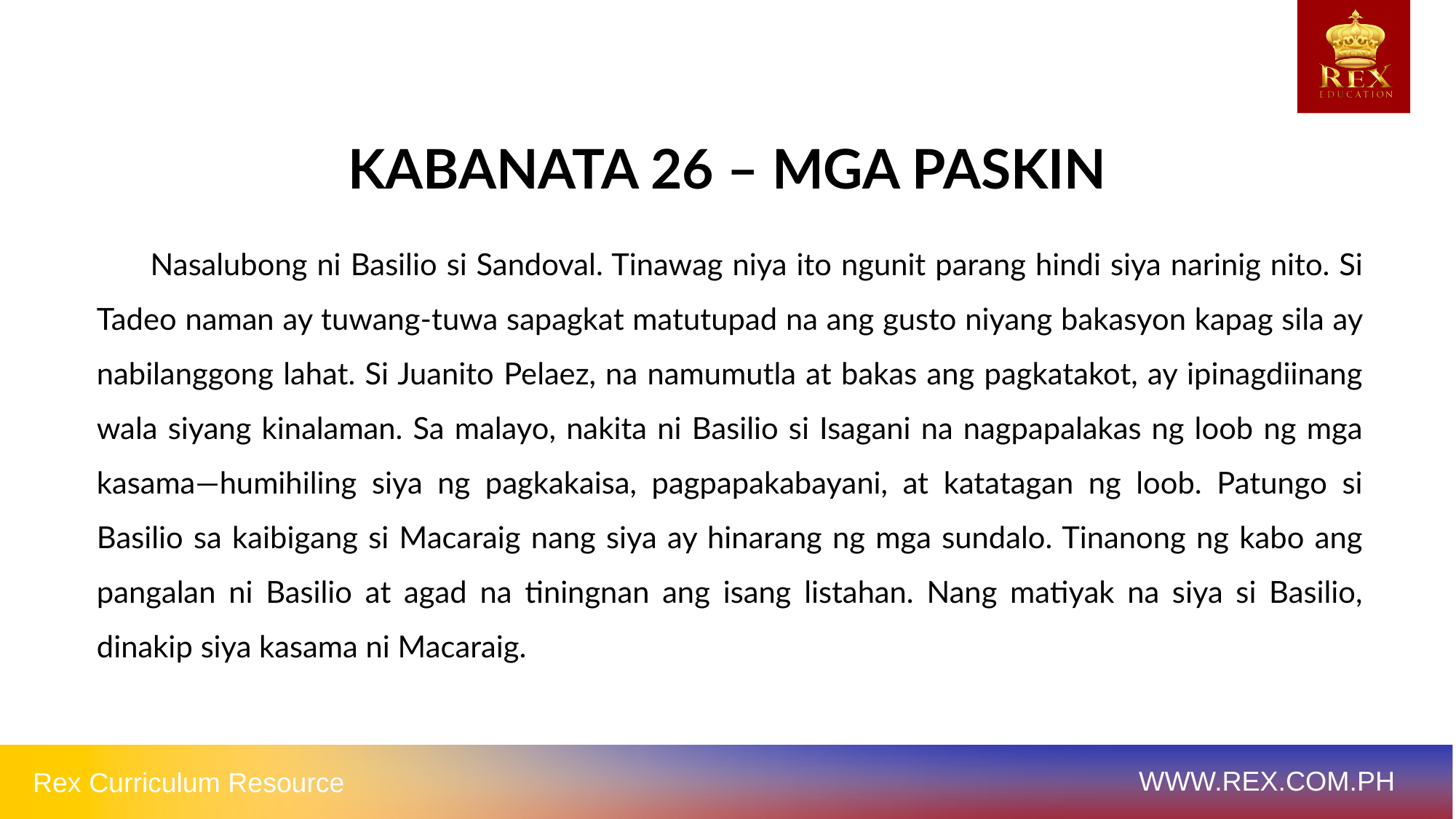

KABANATA 26 – MGA PASKIN
	Nasalubong ni Basilio si Sandoval. Tinawag niya ito ngunit parang hindi siya narinig nito. Si Tadeo naman ay tuwang-tuwa sapagkat matutupad na ang gusto niyang bakasyon kapag sila ay nabilanggong lahat. Si Juanito Pelaez, na namumutla at bakas ang pagkatakot, ay ipinagdiinang wala siyang kinalaman. Sa malayo, nakita ni Basilio si Isagani na nagpapalakas ng loob ng mga kasama—humihiling siya ng pagkakaisa, pagpapakabayani, at katatagan ng loob. Patungo si Basilio sa kaibigang si Macaraig nang siya ay hinarang ng mga sundalo. Tinanong ng kabo ang pangalan ni Basilio at agad na tiningnan ang isang listahan. Nang matiyak na siya si Basilio, dinakip siya kasama ni Macaraig.